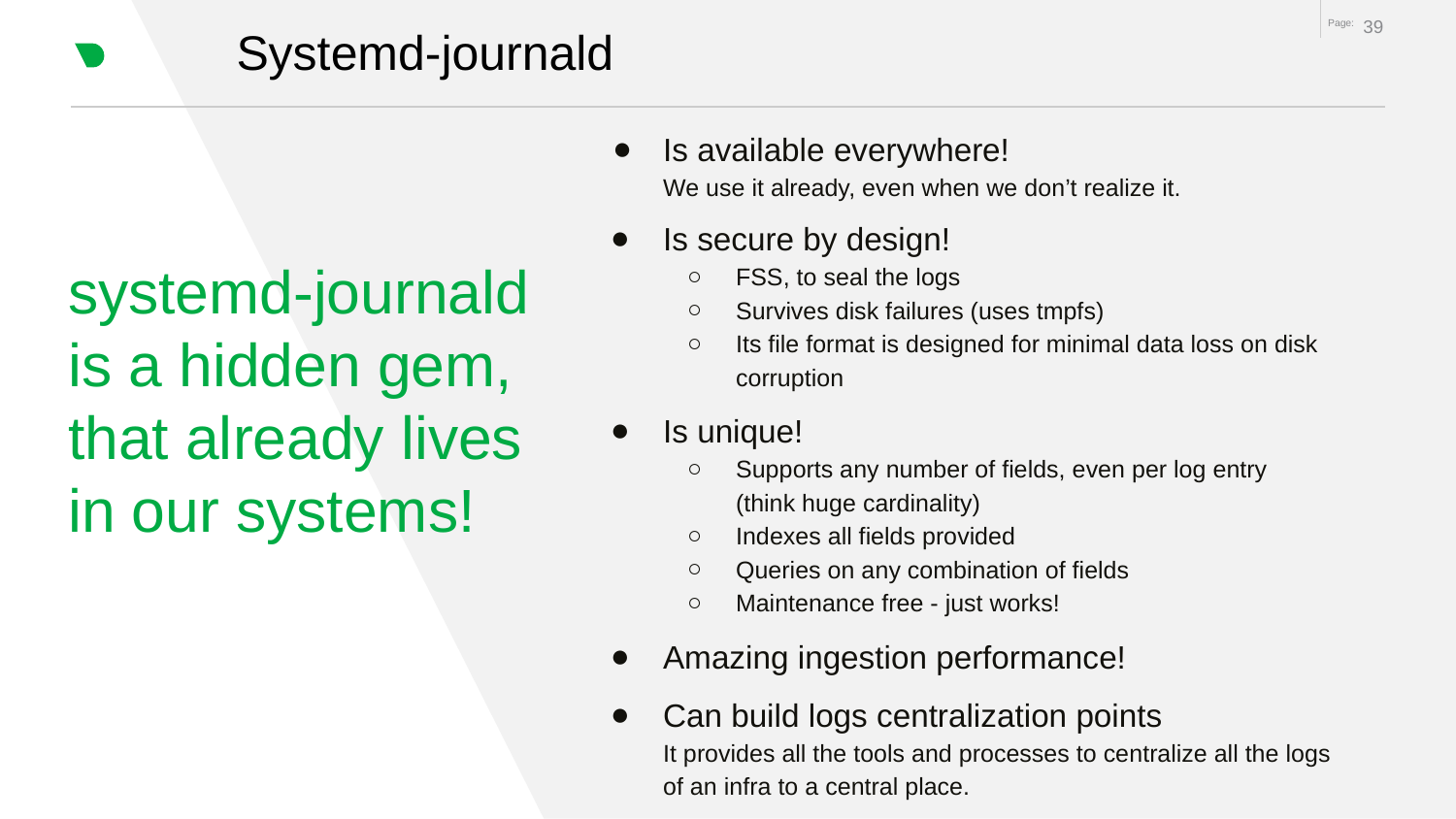

39
# Systemd-journald

Is available everywhere!
We use it already, even when we don’t realize it.
Is secure by design!
FSS, to seal the logs
Survives disk failures (uses tmpfs)
Its file format is designed for minimal data loss on disk corruption
Is unique!
Supports any number of fields, even per log entry
(think huge cardinality)
Indexes all fields provided
Queries on any combination of fields
Maintenance free - just works!
Amazing ingestion performance!
Can build logs centralization points
It provides all the tools and processes to centralize all the logs of an infra to a central place.
systemd-journald is a hidden gem, that already lives in our systems!